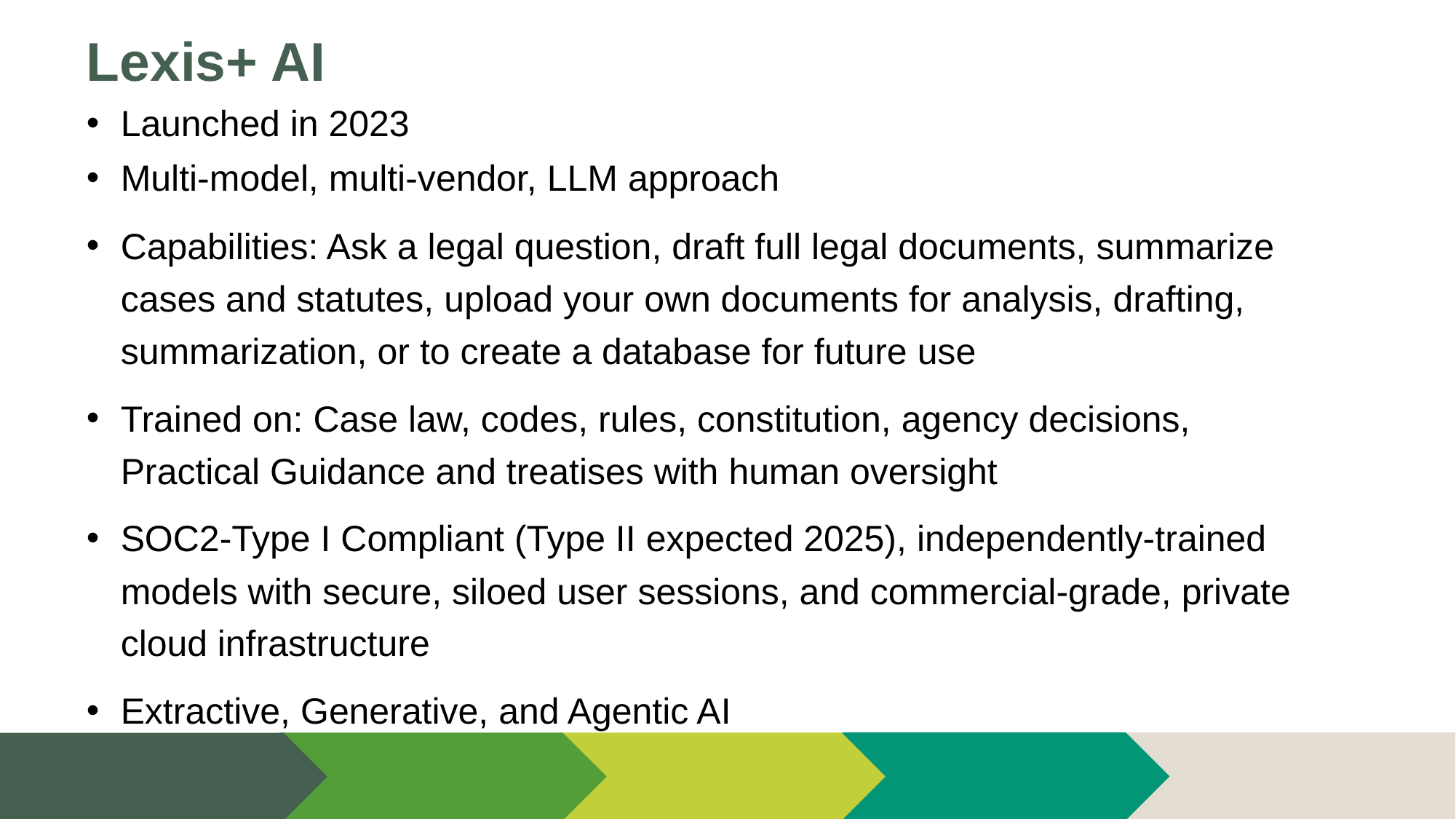

# Lexis+ AI
Launched in 2023
Multi-model, multi-vendor, LLM approach
Capabilities: Ask a legal question, draft full legal documents, summarize cases and statutes, upload your own documents for analysis, drafting, summarization, or to create a database for future use
Trained on: Case law, codes, rules, constitution, agency decisions, Practical Guidance and treatises with human oversight
SOC2-Type I Compliant (Type II expected 2025), independently-trained models with secure, siloed user sessions, and commercial-grade, private cloud infrastructure
Extractive, Generative, and Agentic AI